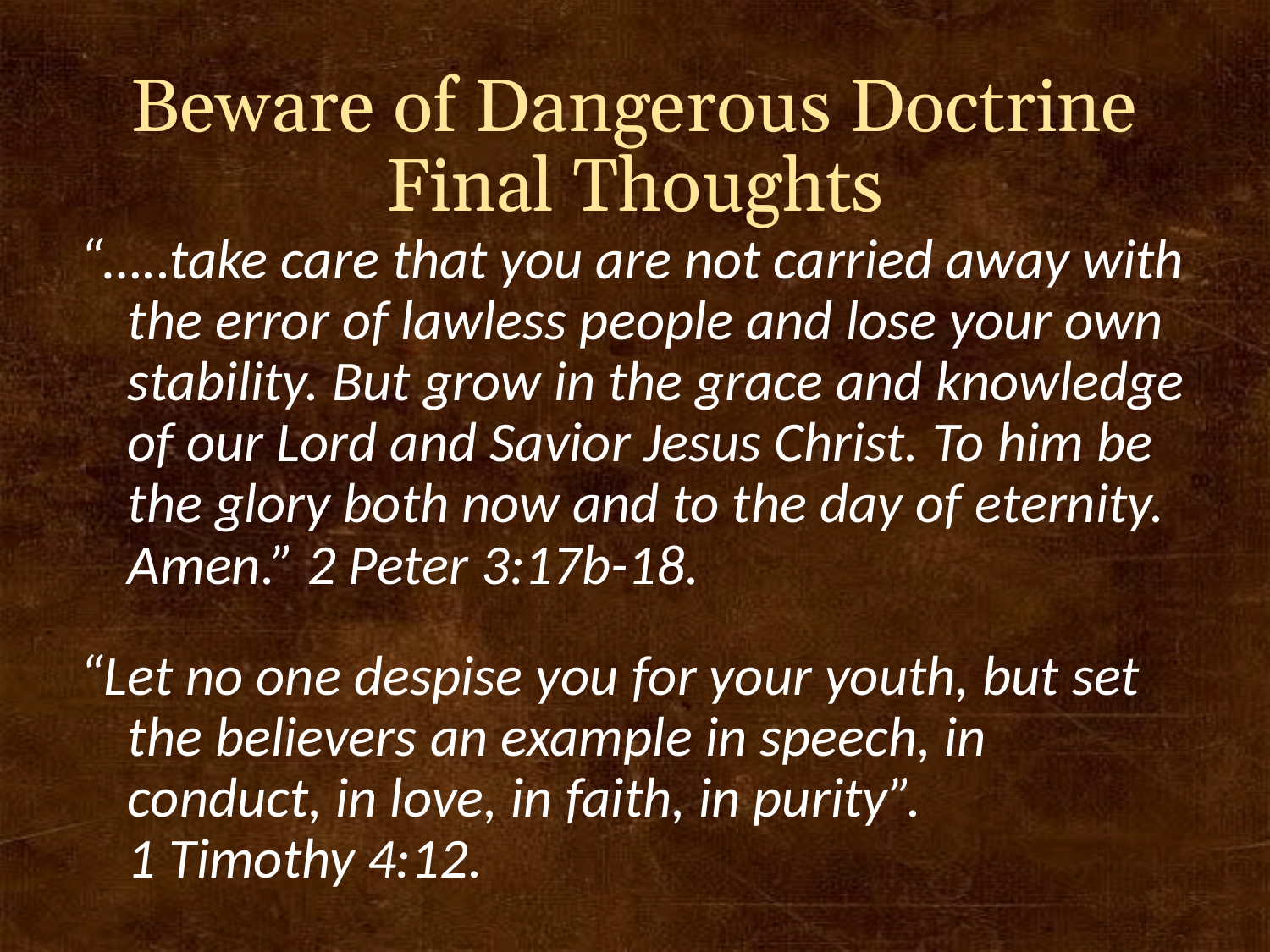

# Beware of Dangerous Doctrine Final Thoughts
“…..take care that you are not carried away with the error of lawless people and lose your own stability. But grow in the grace and knowledge of our Lord and Savior Jesus Christ. To him be the glory both now and to the day of eternity. Amen.” 2 Peter 3:17b-18.

“Let no one despise you for your youth, but set the believers an example in speech, in conduct, in love, in faith, in purity”.                      1 Timothy 4:12.